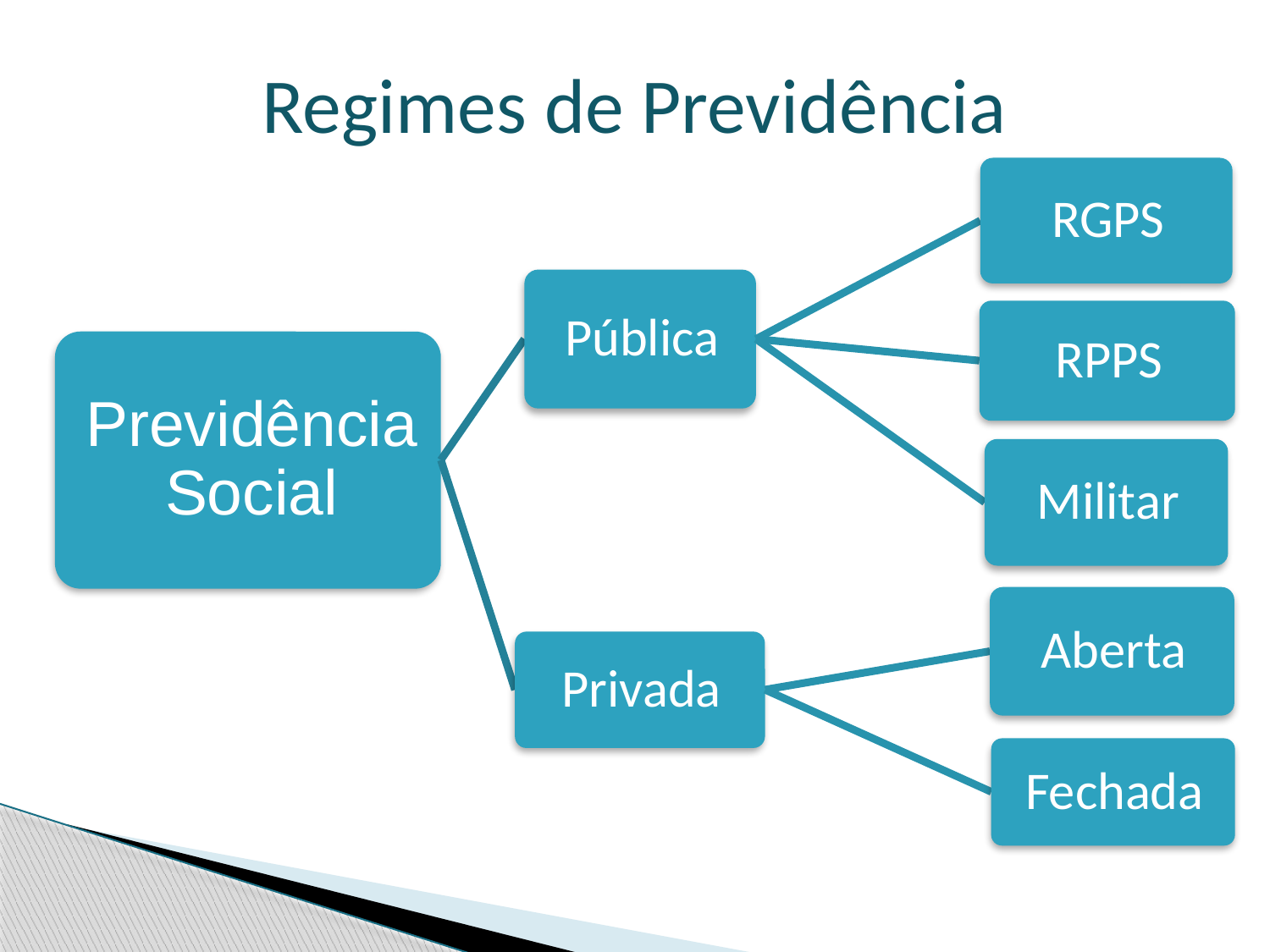

# Regimes de Previdência
Previdência Social

Pública

RGPS

RPPS

Militar

Privada

Aberta

Fechada